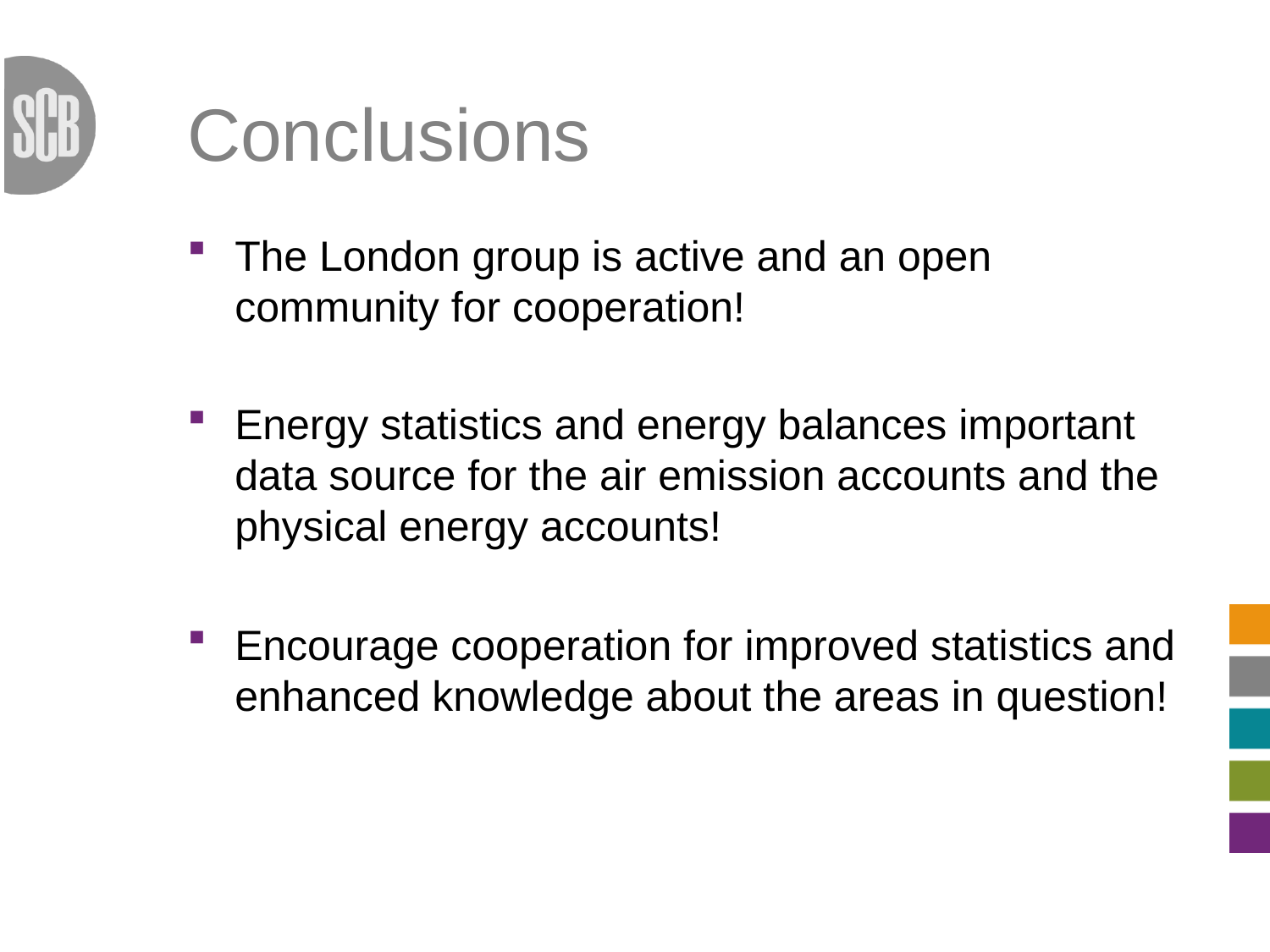

# Conclusions
The London group is active and an open community for cooperation!

Energy statistics and energy balances important data source for the air emission accounts and the physical energy accounts!

Encourage cooperation for improved statistics and enhanced knowledge about the areas in question!